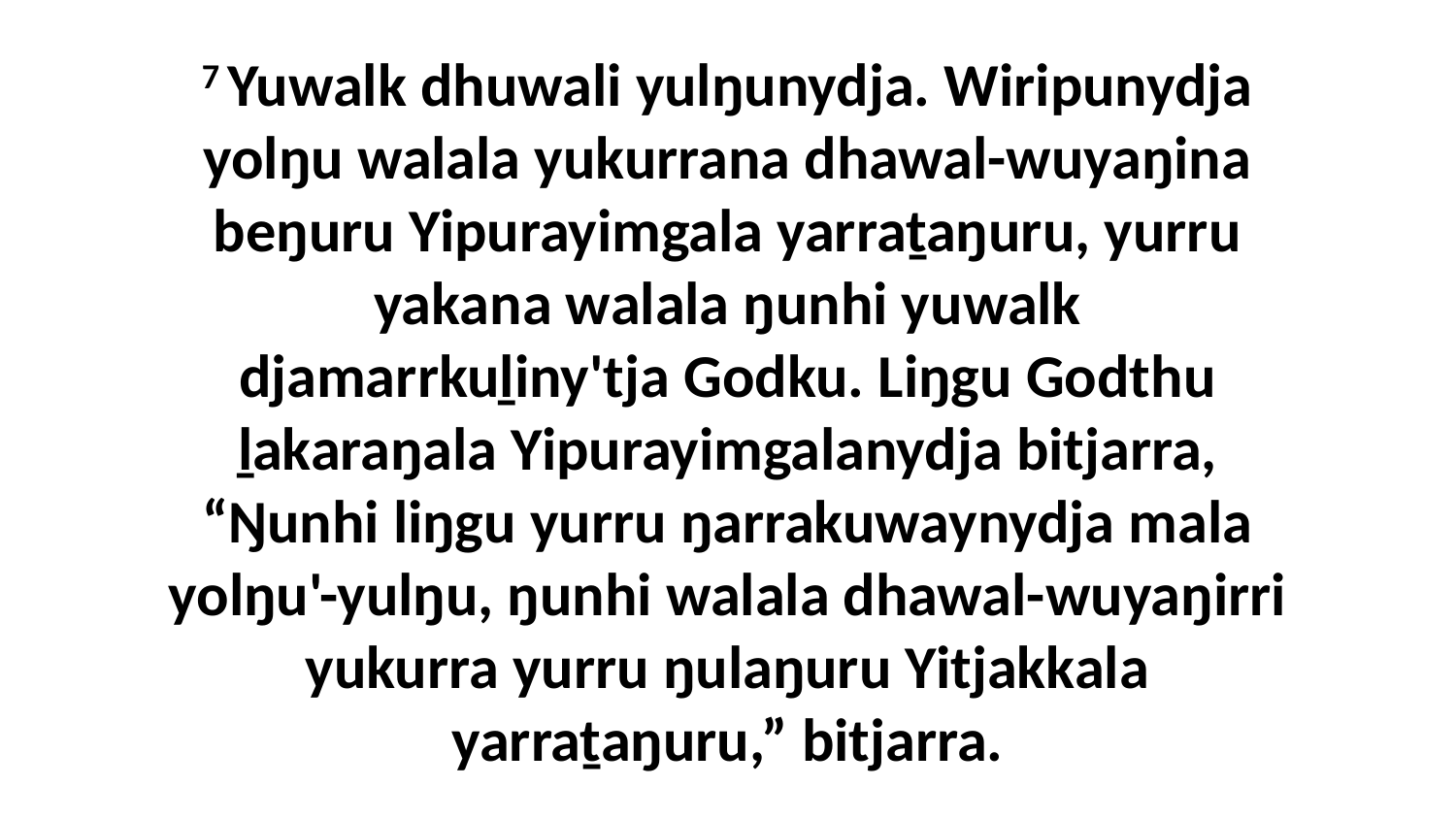

7 Yuwalk dhuwali yulŋunydja. Wiripunydja yolŋu walala yukurrana dhawal-wuyaŋina beŋuru Yipurayimgala yarraṯaŋuru, yurru yakana walala ŋunhi yuwalk djamarrkuḻiny'tja Godku. Liŋgu Godthu ḻakaraŋala Yipurayimgalanydja bitjarra, “Ŋunhi liŋgu yurru ŋarrakuwaynydja mala yolŋu'-yulŋu, ŋunhi walala dhawal-wuyaŋirri yukurra yurru ŋulaŋuru Yitjakkala yarraṯaŋuru,” bitjarra.